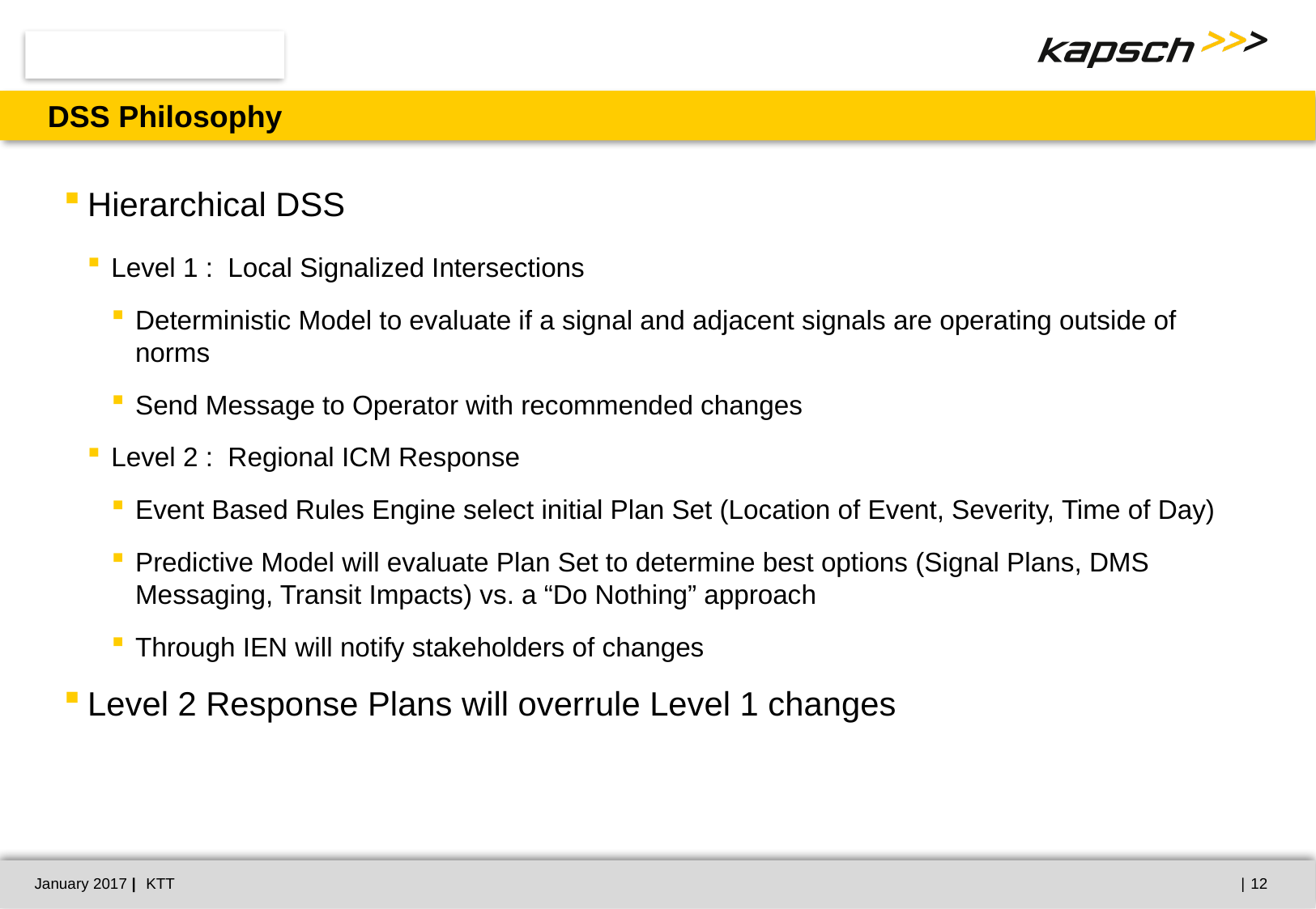

# DSS Philosophy
Hierarchical DSS
Level 1 :  Local Signalized Intersections
Deterministic Model to evaluate if a signal and adjacent signals are operating outside of norms
Send Message to Operator with recommended changes
Level 2 :  Regional ICM Response
Event Based Rules Engine select initial Plan Set (Location of Event, Severity, Time of Day)
Predictive Model will evaluate Plan Set to determine best options (Signal Plans, DMS Messaging, Transit Impacts) vs. a “Do Nothing” approach
Through IEN will notify stakeholders of changes
Level 2 Response Plans will overrule Level 1 changes
January 2017